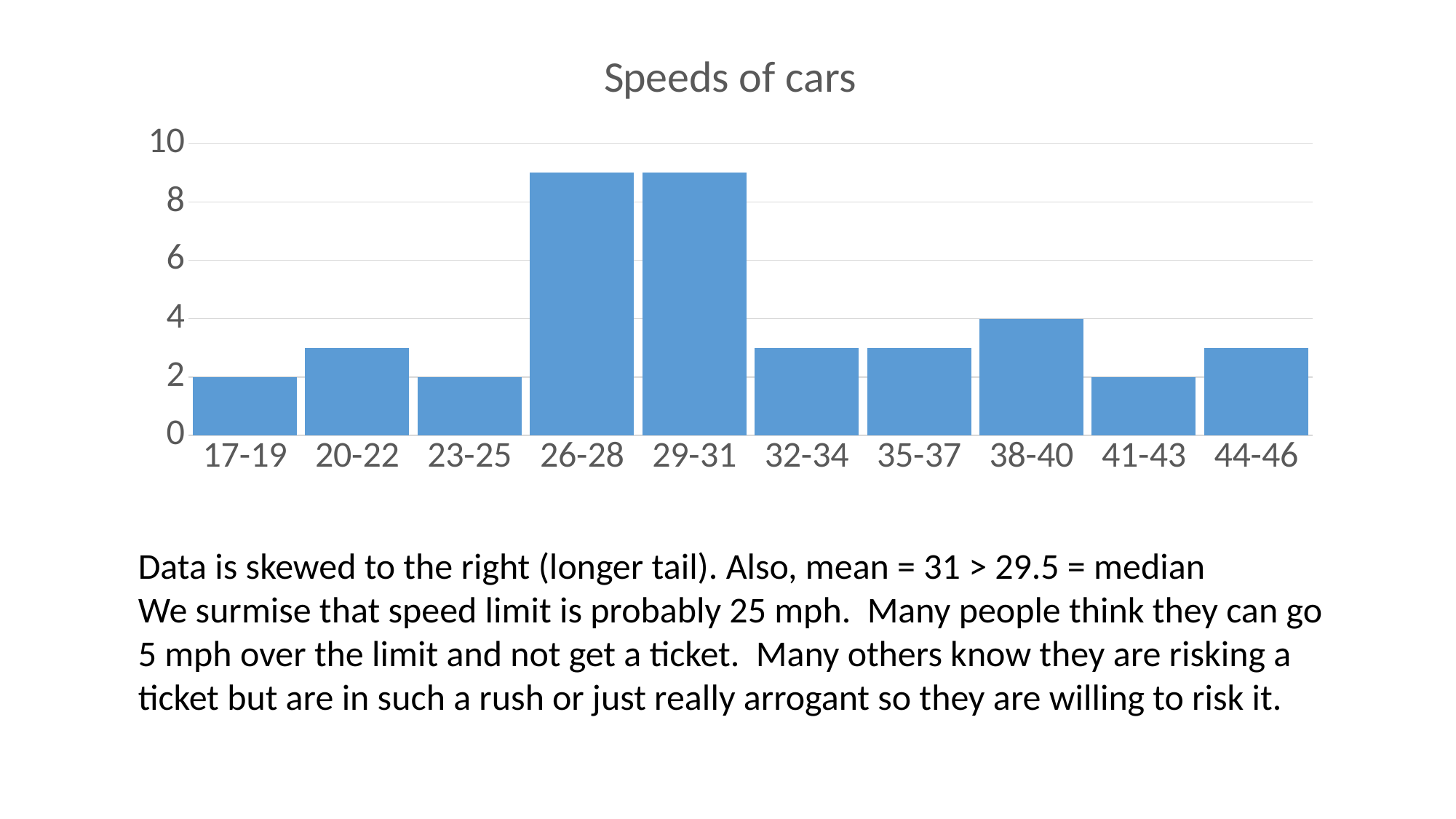

### Chart: Speeds of cars

| Category |  |
|---|---|
| 17-19 | 2.0 |
| 20-22 | 3.0 |
| 23-25 | 2.0 |
| 26-28 | 9.0 |
| 29-31 | 9.0 |
| 32-34 | 3.0 |
| 35-37 | 3.0 |
| 38-40 | 4.0 |
| 41-43 | 2.0 |
| 44-46 | 3.0 |
Data is skewed to the right (longer tail). Also, mean = 31 > 29.5 = median
We surmise that speed limit is probably 25 mph.  Many people think they can go 5 mph over the limit and not get a ticket.  Many others know they are risking a ticket but are in such a rush or just really arrogant so they are willing to risk it.